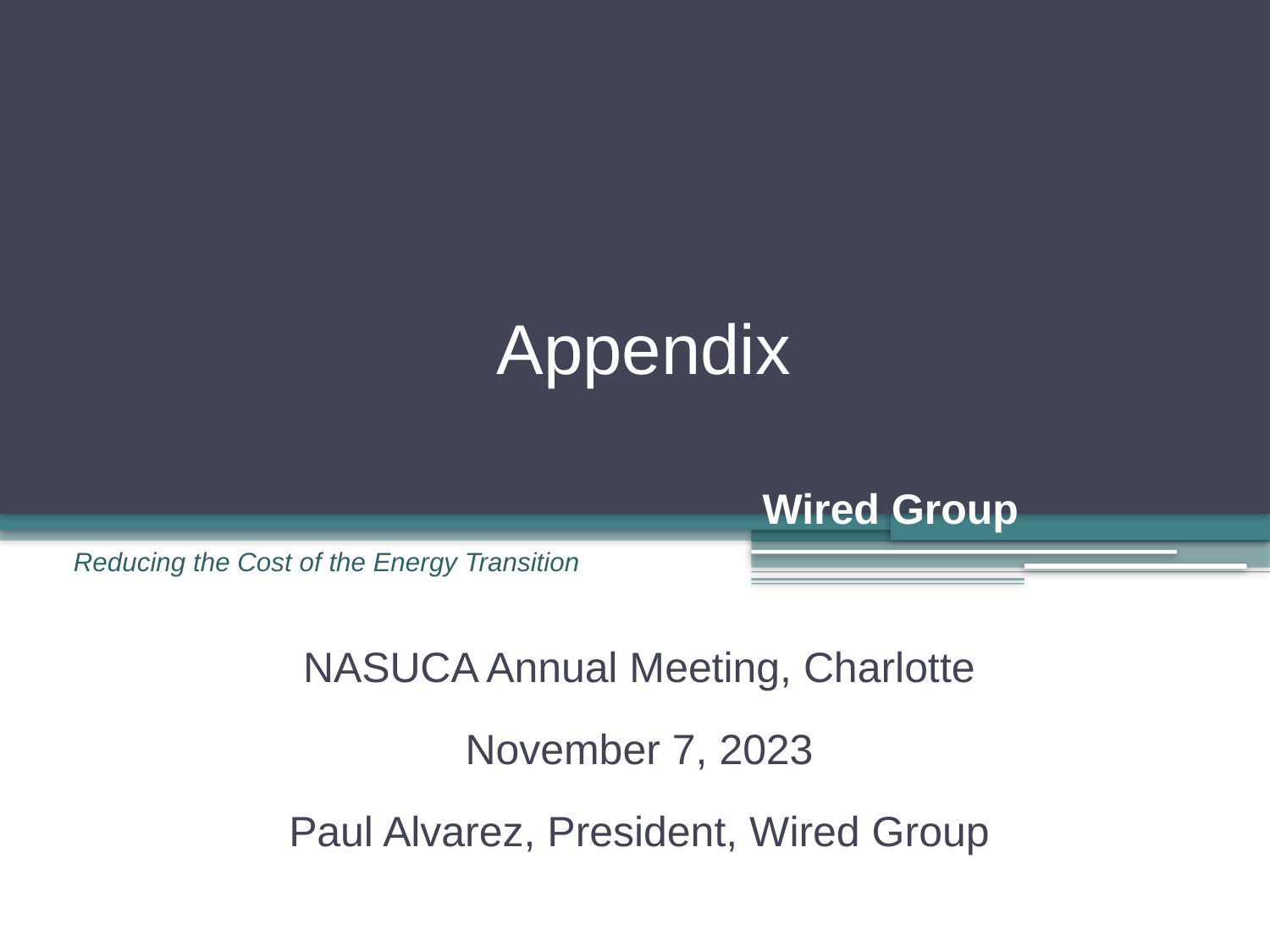

# Appendix
Reducing the Cost of the Energy Transition
NASUCA Annual Meeting, Charlotte
November 7, 2023
Paul Alvarez, President, Wired Group